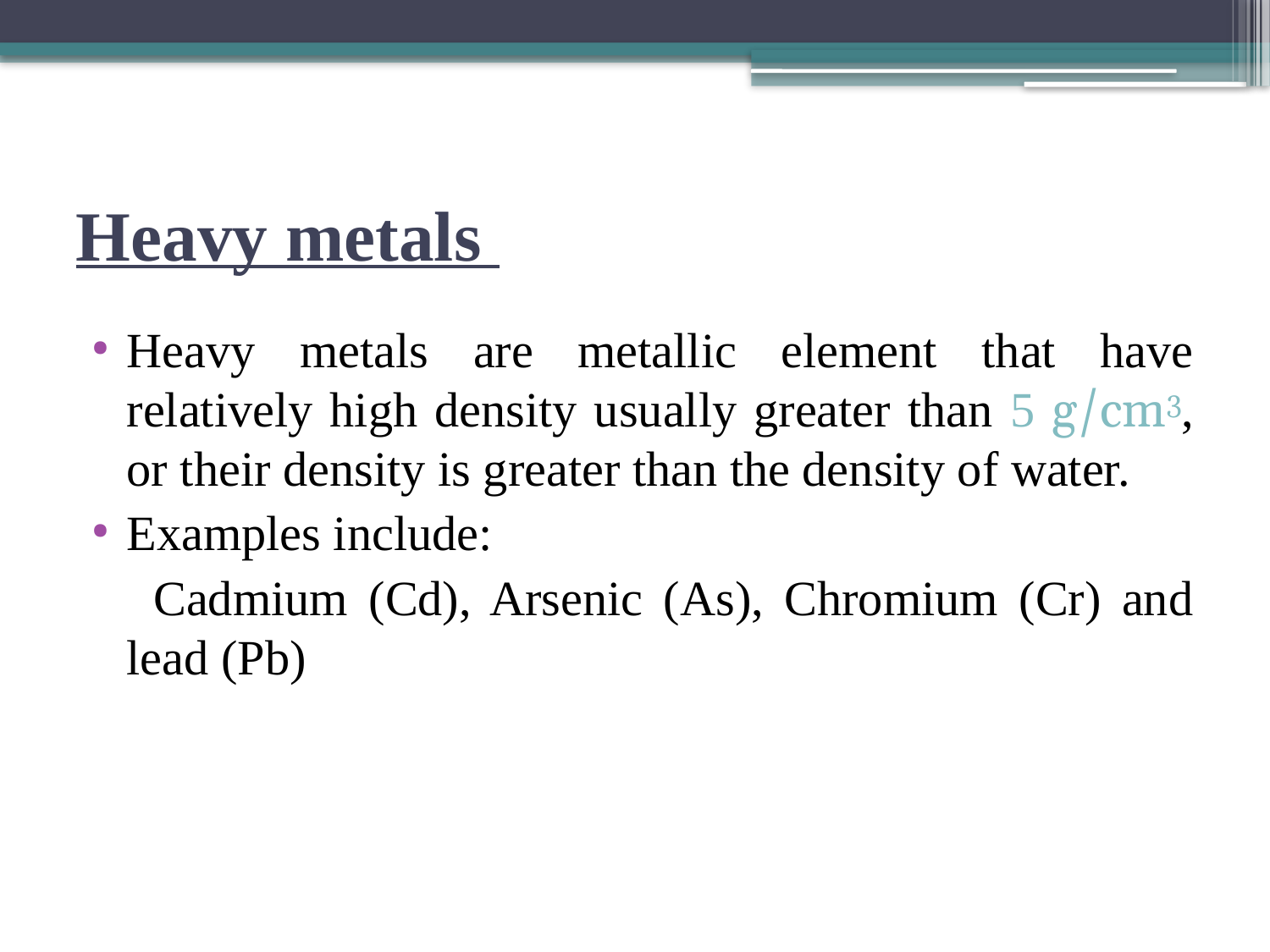

# Heavy metals
Heavy metals are metallic element that have relatively high density usually greater than 5 g/cm3, or their density is greater than the density of water.
Examples include:
   Cadmium (Cd), Arsenic (As), Chromium (Cr) and lead (Pb)